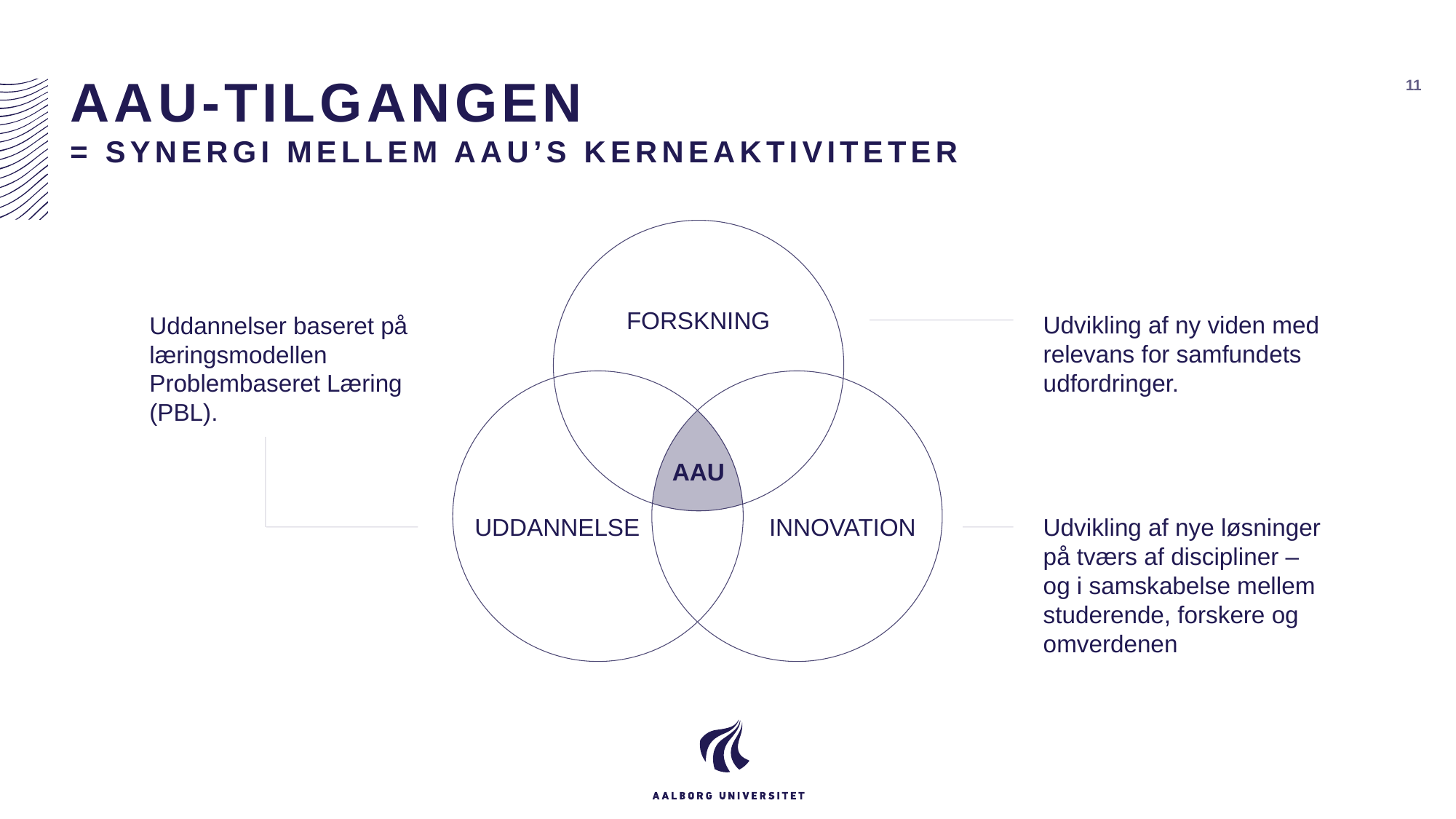

# AAU-TILGANGEN = SYNERGI MELLEM AAU’S KERNEAKTIVITETER
11

FORSKNING
Udvikling af ny viden med relevans for samfundets udfordringer.
Uddannelser baseret på læringsmodellen Problembaseret Læring (PBL).

AAU
UDDANNELSE
INNOVATION
Udvikling af nye løsninger på tværs af discipliner – og i samskabelse mellem studerende, forskere og omverdenen